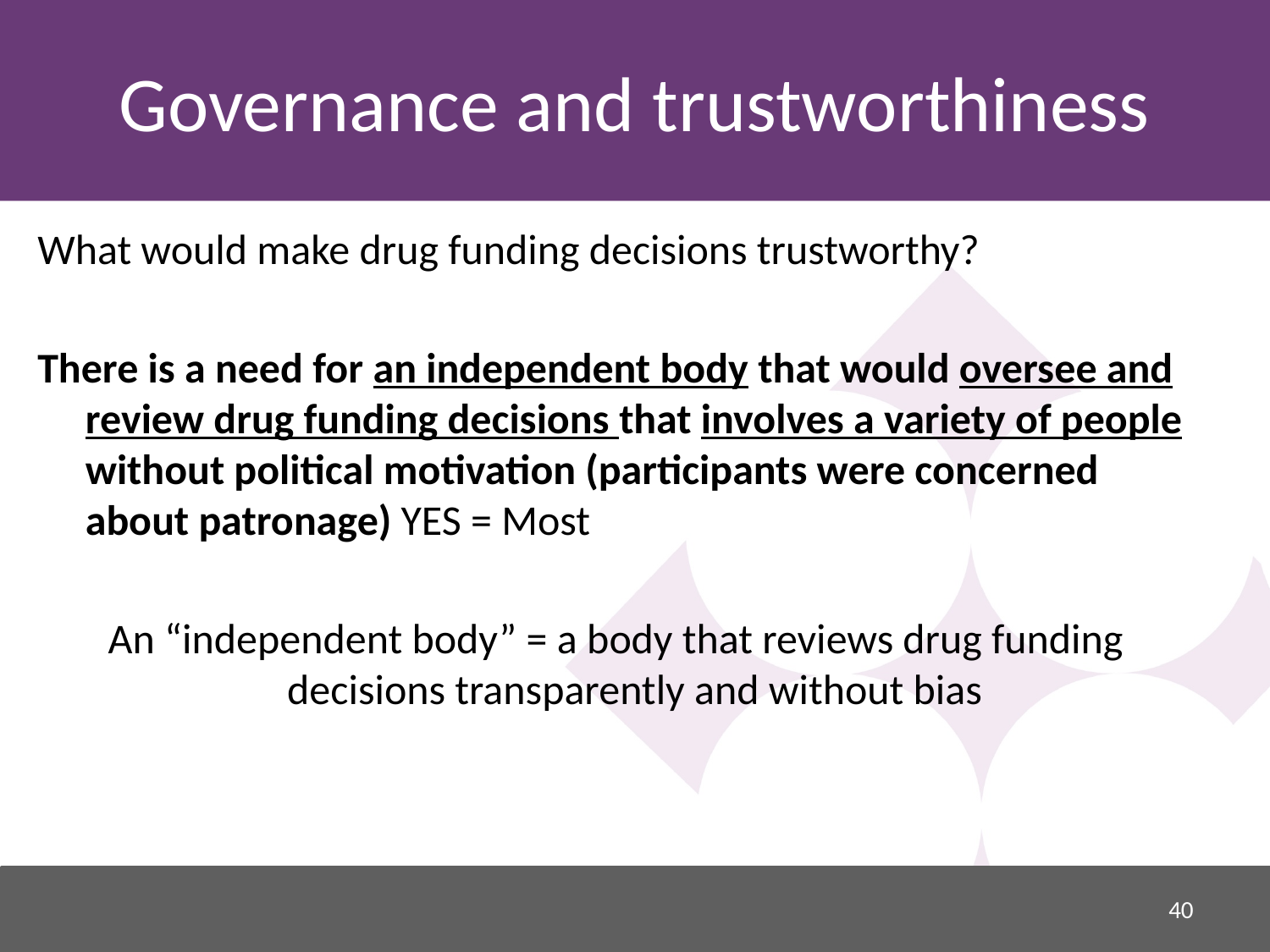

# Governance and trustworthiness
What would make drug funding decisions trustworthy?

There is a need for an independent body that would oversee and review drug funding decisions that involves a variety of people without political motivation (participants were concerned about patronage) YES = Most

An “independent body” = a body that reviews drug funding decisions transparently and without bias

40